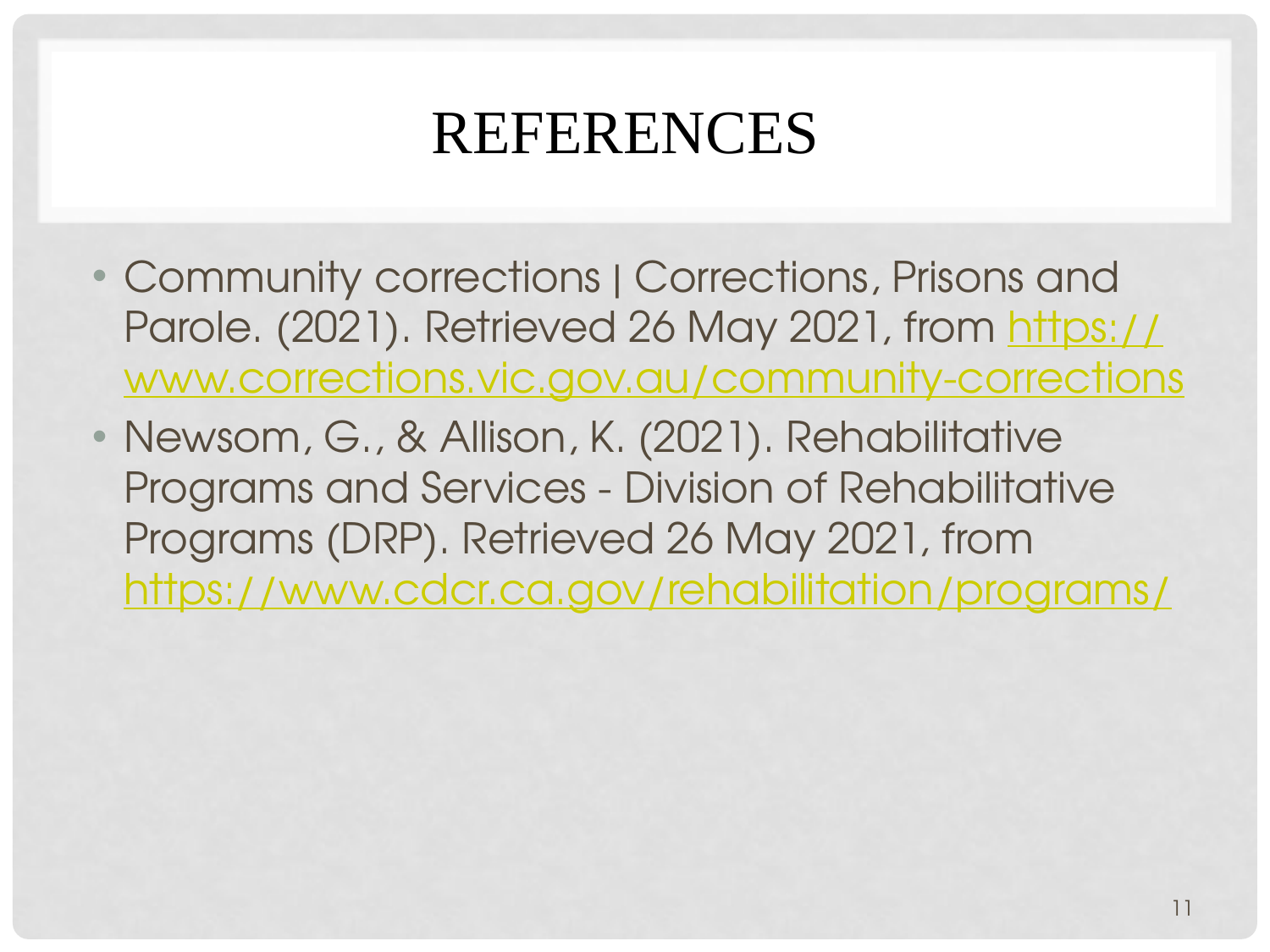

# References
Community corrections | Corrections, Prisons and Parole. (2021). Retrieved 26 May 2021, from https://www.corrections.vic.gov.au/community-corrections
Newsom, G., & Allison, K. (2021). Rehabilitative Programs and Services - Division of Rehabilitative Programs (DRP). Retrieved 26 May 2021, from https://www.cdcr.ca.gov/rehabilitation/programs/

11